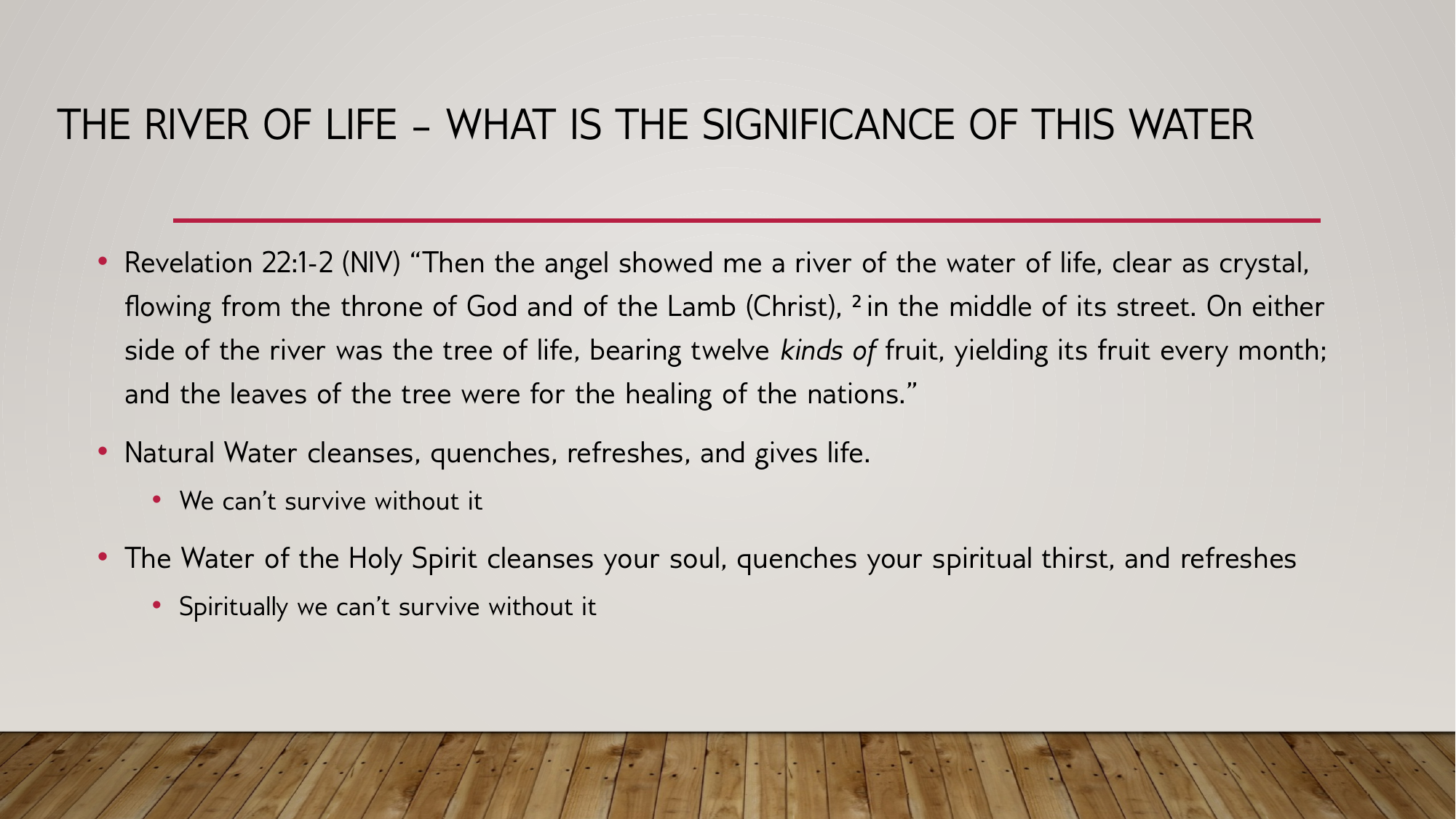

# The river of life – What is the Significance of this water
Revelation 22:1-2 (NIV) “Then the angel showed me a river of the water of life, clear as crystal, flowing from the throne of God and of the Lamb (Christ), 2 in the middle of its street. On either side of the river was the tree of life, bearing twelve kinds of fruit, yielding its fruit every month; and the leaves of the tree were for the healing of the nations.”
Natural Water cleanses, quenches, refreshes, and gives life.
We can’t survive without it
The Water of the Holy Spirit cleanses your soul, quenches your spiritual thirst, and refreshes
Spiritually we can’t survive without it